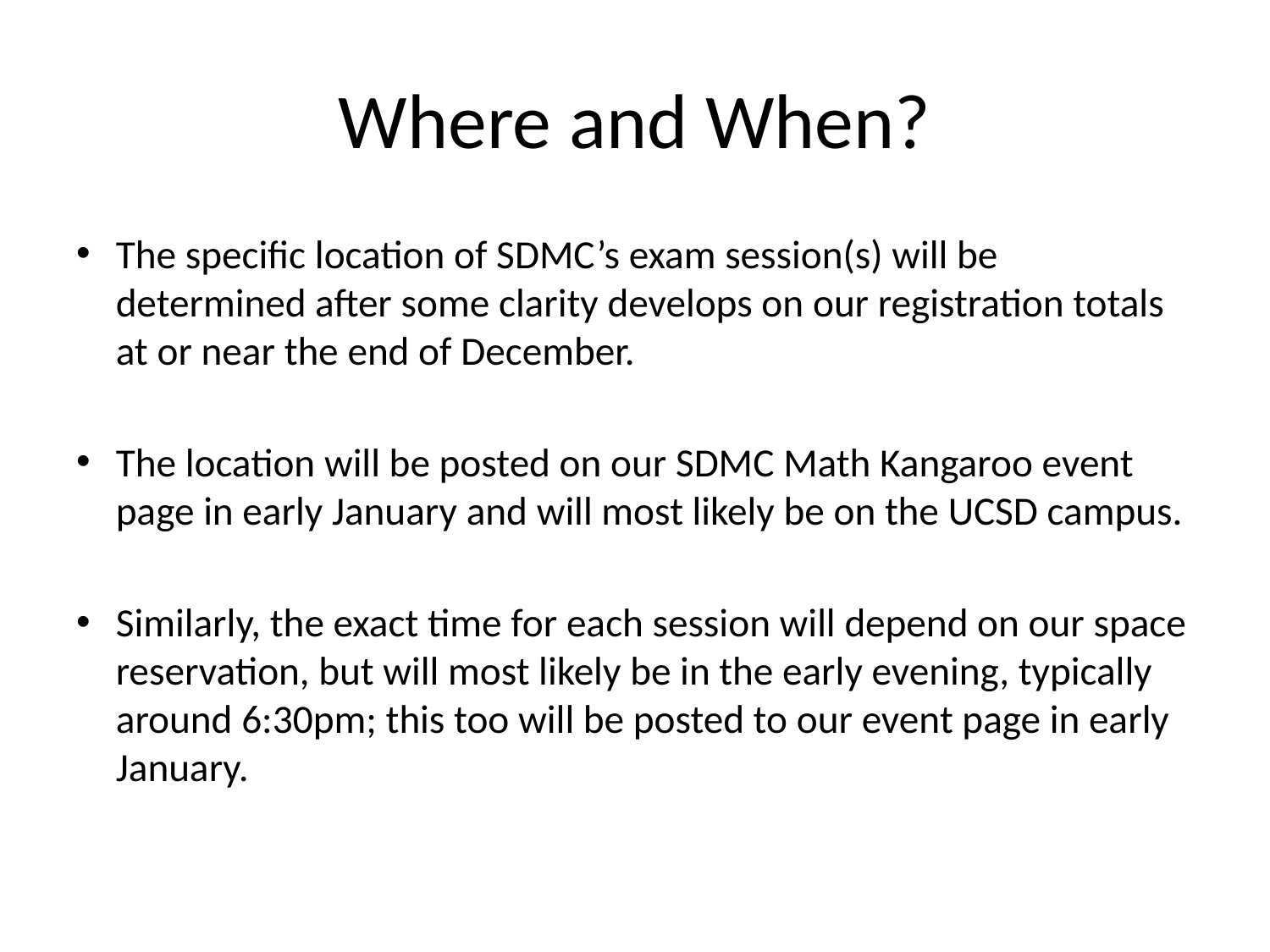

# Where and When?
The specific location of SDMC’s exam session(s) will be determined after some clarity develops on our registration totals at or near the end of December.

The location will be posted on our SDMC Math Kangaroo event page in early January and will most likely be on the UCSD campus.

Similarly, the exact time for each session will depend on our space reservation, but will most likely be in the early evening, typically around 6:30pm; this too will be posted to our event page in early January.